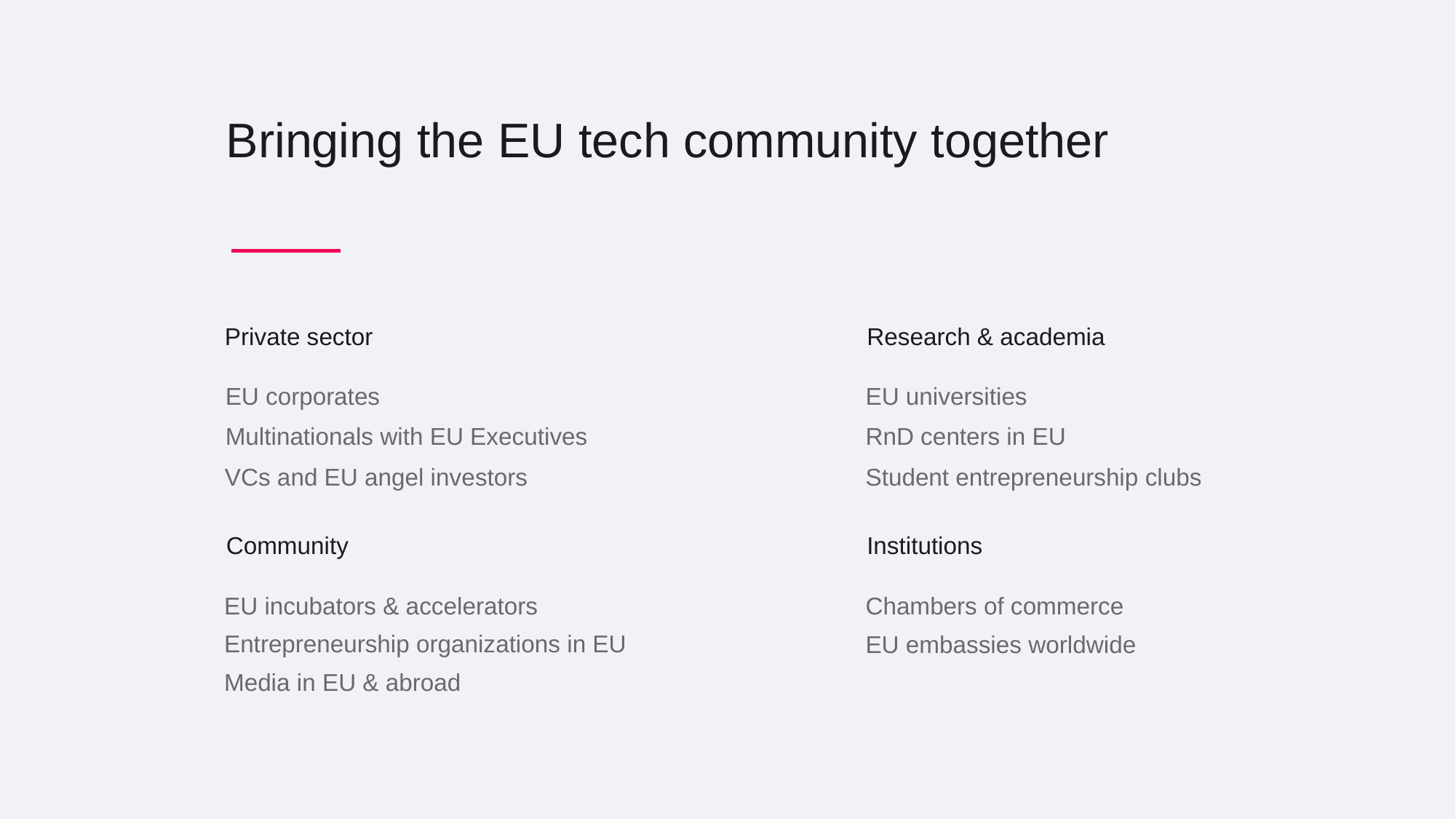

Bringing the EU tech community together
Private sector
Research & academia
EU universities
EU corporates
Multinationals with EU Executives
RnD centers in EU
VCs and EU angel investors
Student entrepreneurship clubs
Institutions
Community
EU incubators & accelerators
Chambers of commerce
Entrepreneurship organizations in EU
EU embassies worldwide
Media in EU & abroad